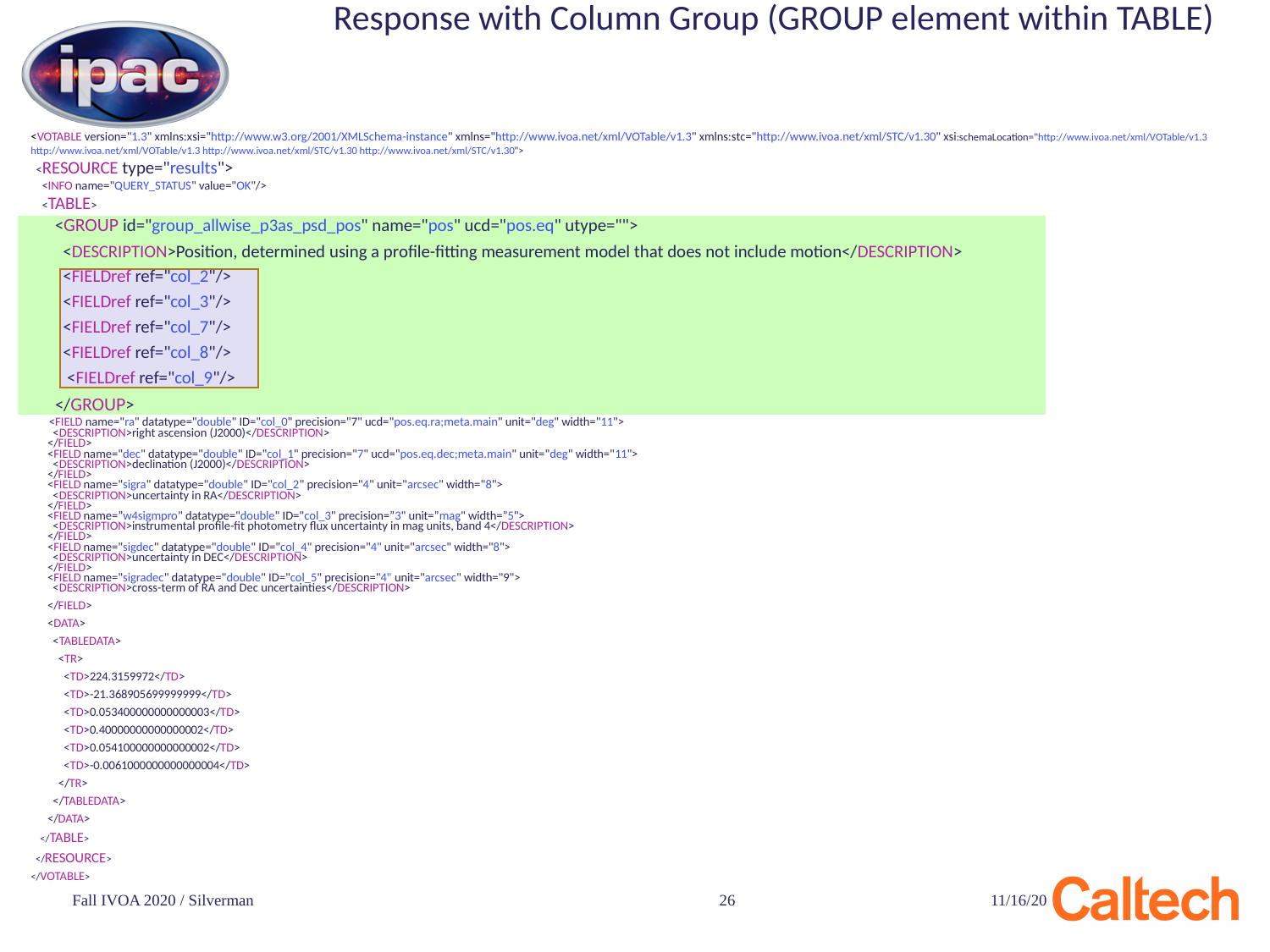

# Response with Column Group (GROUP element within TABLE)
<VOTABLE version="1.3" xmlns:xsi="http://www.w3.org/2001/XMLSchema-instance" xmlns="http://www.ivoa.net/xml/VOTable/v1.3" xmlns:stc="http://www.ivoa.net/xml/STC/v1.30" xsi:schemaLocation="http://www.ivoa.net/xml/VOTable/v1.3 http://www.ivoa.net/xml/VOTable/v1.3 http://www.ivoa.net/xml/STC/v1.30 http://www.ivoa.net/xml/STC/v1.30">
  <RESOURCE type="results">
    <INFO name="QUERY_STATUS" value="OK"/>
    <TABLE>
      <GROUP id="group_allwise_p3as_psd_pos" name="pos" ucd="pos.eq" utype="">
        <DESCRIPTION>Position, determined using a profile-fitting measurement model that does not include motion</DESCRIPTION>
        <FIELDref ref="col_2"/>
        <FIELDref ref="col_3"/>
        <FIELDref ref="col_7"/>
        <FIELDref ref="col_8"/>
         <FIELDref ref="col_9"/>
      </GROUP>
      <FIELD name="ra" datatype="double" ID="col_0" precision="7" ucd="pos.eq.ra;meta.main" unit="deg" width="11">
        <DESCRIPTION>right ascension (J2000)</DESCRIPTION>
      </FIELD>
      <FIELD name="dec" datatype="double" ID="col_1" precision="7" ucd="pos.eq.dec;meta.main" unit="deg" width="11">
        <DESCRIPTION>declination (J2000)</DESCRIPTION>
      </FIELD>
      <FIELD name="sigra" datatype="double" ID="col_2" precision="4" unit="arcsec" width="8">
        <DESCRIPTION>uncertainty in RA</DESCRIPTION>
      </FIELD>
      <FIELD name=”w4sigmpro" datatype="double" ID="col_3" precision=”3" unit=”mag" width=”5">
        <DESCRIPTION>instrumental profile-fit photometry flux uncertainty in mag units, band 4</DESCRIPTION>
      </FIELD>
      <FIELD name="sigdec" datatype="double" ID="col_4" precision="4" unit="arcsec" width="8">
        <DESCRIPTION>uncertainty in DEC</DESCRIPTION>
      </FIELD>
      <FIELD name="sigradec" datatype="double" ID="col_5" precision="4" unit="arcsec" width="9">
        <DESCRIPTION>cross-term of RA and Dec uncertainties</DESCRIPTION>
      </FIELD>
      <DATA>
        <TABLEDATA>
          <TR>
            <TD>224.3159972</TD>
            <TD>-21.368905699999999</TD>
            <TD>0.053400000000000003</TD>
            <TD>0.40000000000000002</TD>
            <TD>0.054100000000000002</TD>
            <TD>-0.0061000000000000004</TD>
          </TR>
        </TABLEDATA>
      </DATA>
    </TABLE>
  </RESOURCE>
</VOTABLE>

Fall IVOA 2020 / Silverman
26
11/16/20